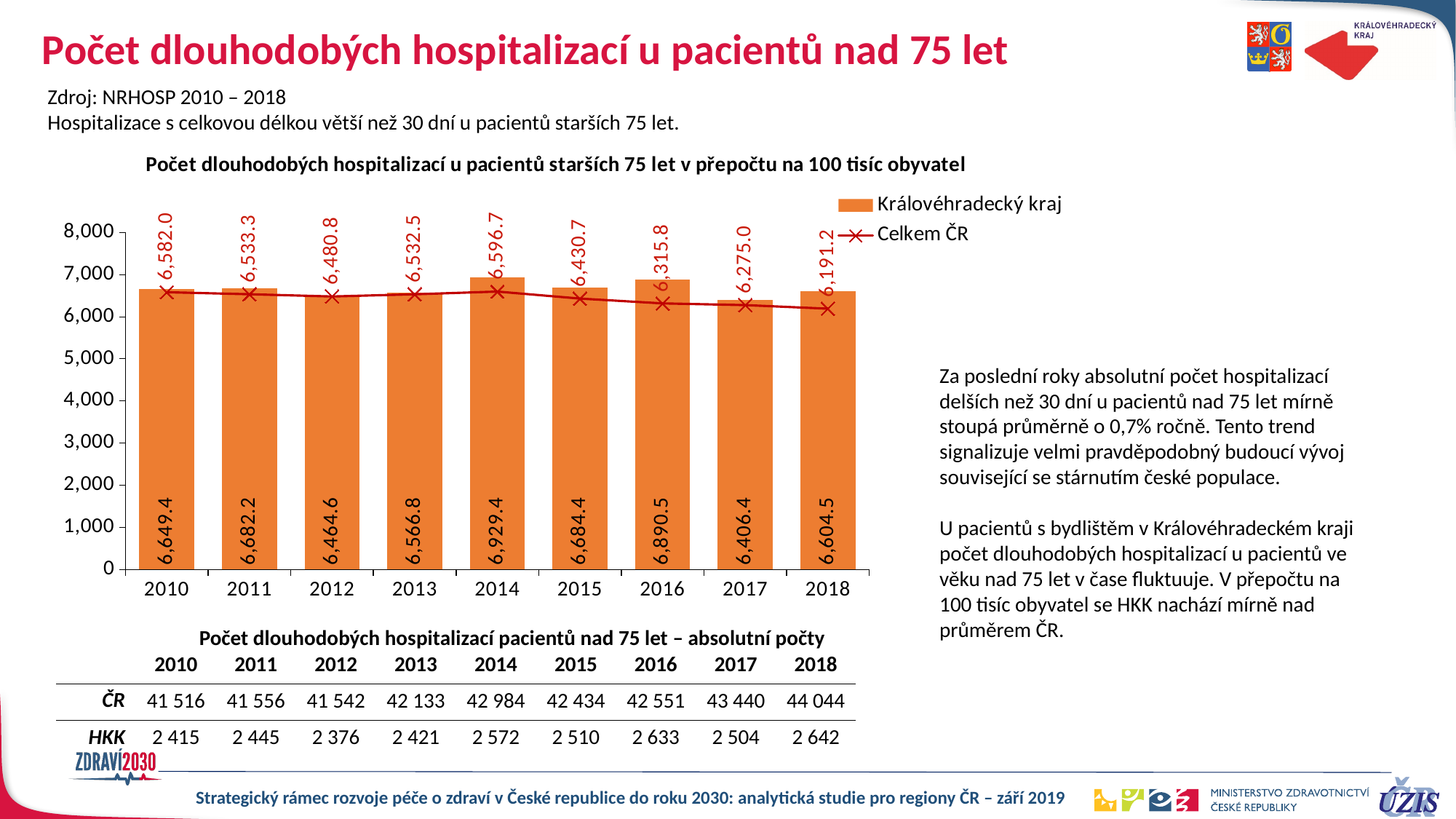

# Počet dlouhodobých hospitalizací u pacientů nad 75 let
Zdroj: NRHOSP 2010 – 2018
Hospitalizace s celkovou délkou větší než 30 dní u pacientů starších 75 let.

### Chart: Počet dlouhodobých hospitalizací u pacientů starších 75 let v přepočtu na 100 tisíc obyvatel

| Category | Královéhradecký kraj | Celkem ČR |
|---|---|---|
| 2010 | 6649.412153418318 | 6581.953373338292 |
| 2011 | 6682.153593878107 | 6533.315096146131 |
| 2012 | 6464.602492245745 | 6480.78090118143 |
| 2013 | 6566.8484010090315 | 6532.470874975563 |
| 2014 | 6929.439340463938 | 6596.685082872928 |
| 2015 | 6684.420772303597 | 6430.660584660619 |
| 2016 | 6890.505600334972 | 6315.8004105544715 |
| 2017 | 6406.385918231588 | 6274.962984363153 |
| 2018 | 6604.504662150339 | 6191.20714763647 |
Za poslední roky absolutní počet hospitalizací delších než 30 dní u pacientů nad 75 let mírně stoupá průměrně o 0,7% ročně. Tento trend signalizuje velmi pravděpodobný budoucí vývoj související se stárnutím české populace.

U pacientů s bydlištěm v Královéhradeckém kraji počet dlouhodobých hospitalizací u pacientů ve věku nad 75 let v čase fluktuuje. V přepočtu na 100 tisíc obyvatel se HKK nachází mírně nad průměrem ČR.

Počet dlouhodobých hospitalizací pacientů nad 75 let – absolutní počty
|  | 2010 | 2011 | 2012 | 2013 | 2014 | 2015 | 2016 | 2017 | 2018 |
| --- | --- | --- | --- | --- | --- | --- | --- | --- | --- |
| ČR | 41 516 | 41 556 | 41 542 | 42 133 | 42 984 | 42 434 | 42 551 | 43 440 | 44 044 |
| HKK | 2 415 | 2 445 | 2 376 | 2 421 | 2 572 | 2 510 | 2 633 | 2 504 | 2 642 |